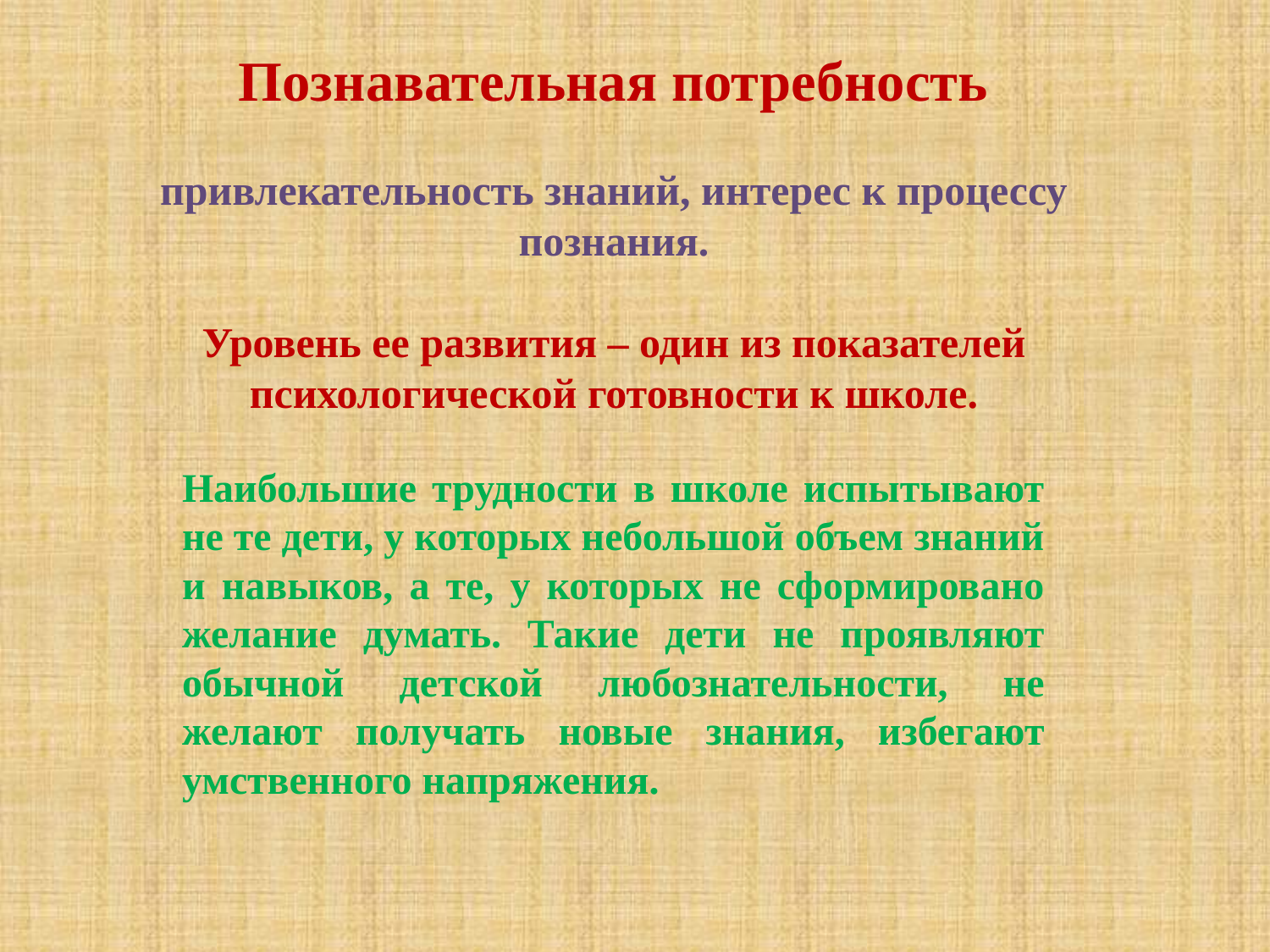

# Познавательная потребность привлекательность знаний, интерес к процессу познания. Уровень ее развития – один из показателей психологической готовности к школе.
Наибольшие трудности в школе испытывают не те дети, у которых небольшой объем знаний и навыков, а те, у которых не сформировано желание думать. Такие дети не проявляют обычной детской любознательности, не желают получать новые знания, избегают умственного напряжения.